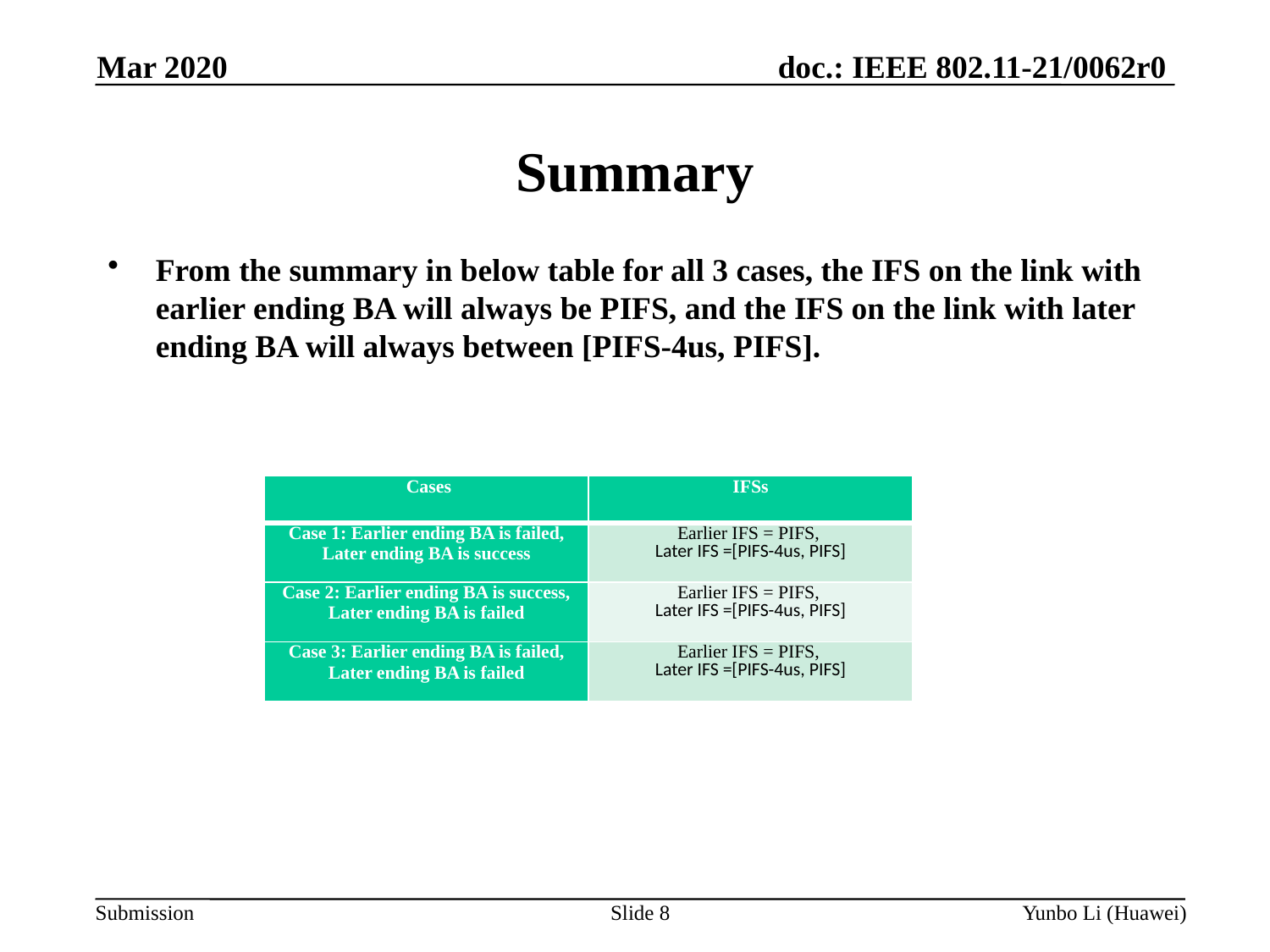

Mar 2020
Summary
From the summary in below table for all 3 cases, the IFS on the link with earlier ending BA will always be PIFS, and the IFS on the link with later ending BA will always between [PIFS-4us, PIFS].

| Cases | IFSs |
| --- | --- |
| Case 1: Earlier ending BA is failed, Later ending BA is success | Earlier IFS = PIFS, Later IFS =[PIFS-4us, PIFS] |
| Case 2: Earlier ending BA is success, Later ending BA is failed | Earlier IFS = PIFS, Later IFS =[PIFS-4us, PIFS] |
| Case 3: Earlier ending BA is failed, Later ending BA is failed | Earlier IFS = PIFS, Later IFS =[PIFS-4us, PIFS] |
Slide 8
Yunbo Li (Huawei)